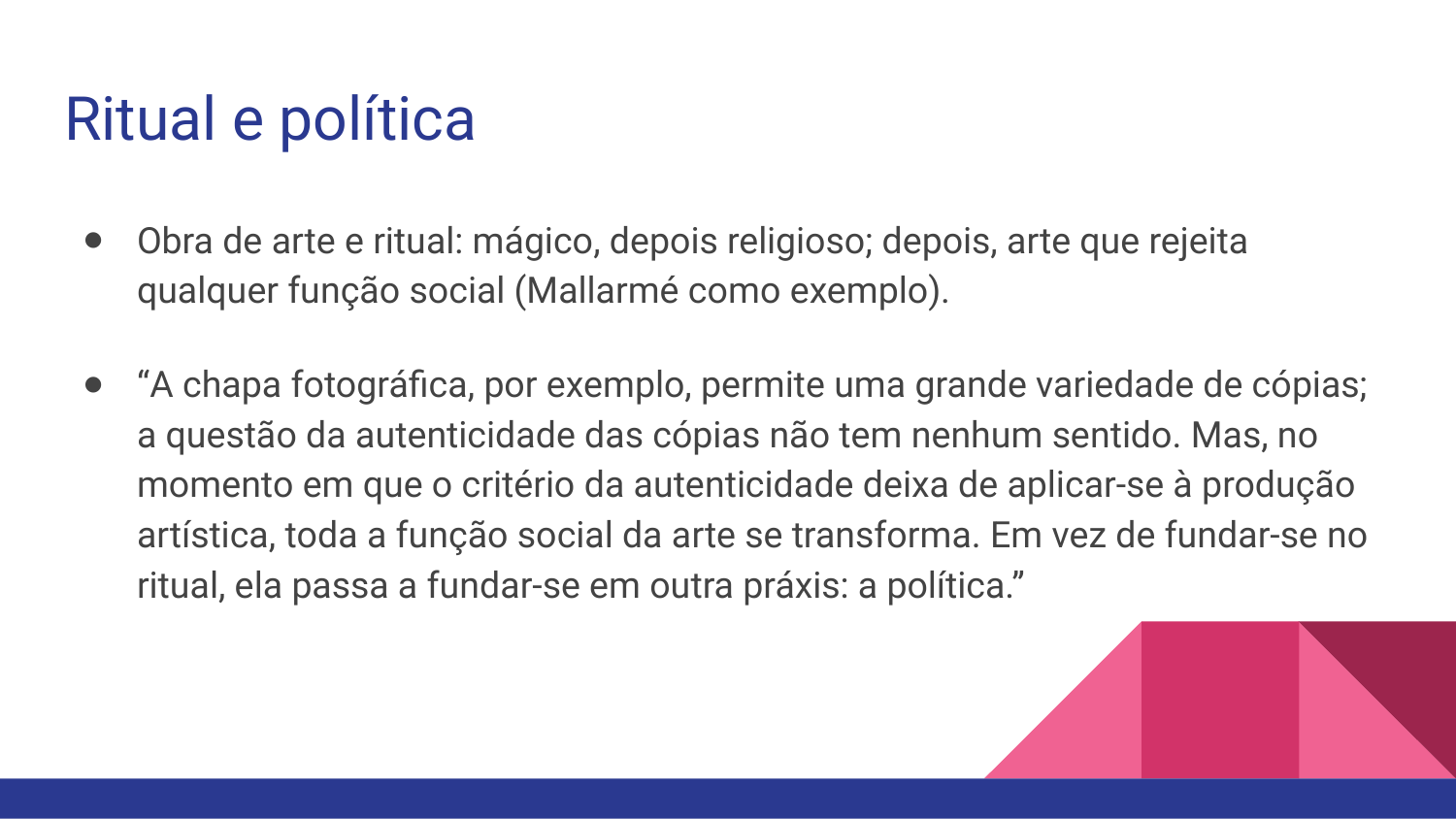

# Ritual e política
Obra de arte e ritual: mágico, depois religioso; depois, arte que rejeita qualquer função social (Mallarmé como exemplo).
“A chapa fotográfica, por exemplo, permite uma grande variedade de cópias; a questão da autenticidade das cópias não tem nenhum sentido. Mas, no momento em que o critério da autenticidade deixa de aplicar-se à produção artística, toda a função social da arte se transforma. Em vez de fundar-se no ritual, ela passa a fundar-se em outra práxis: a política.”